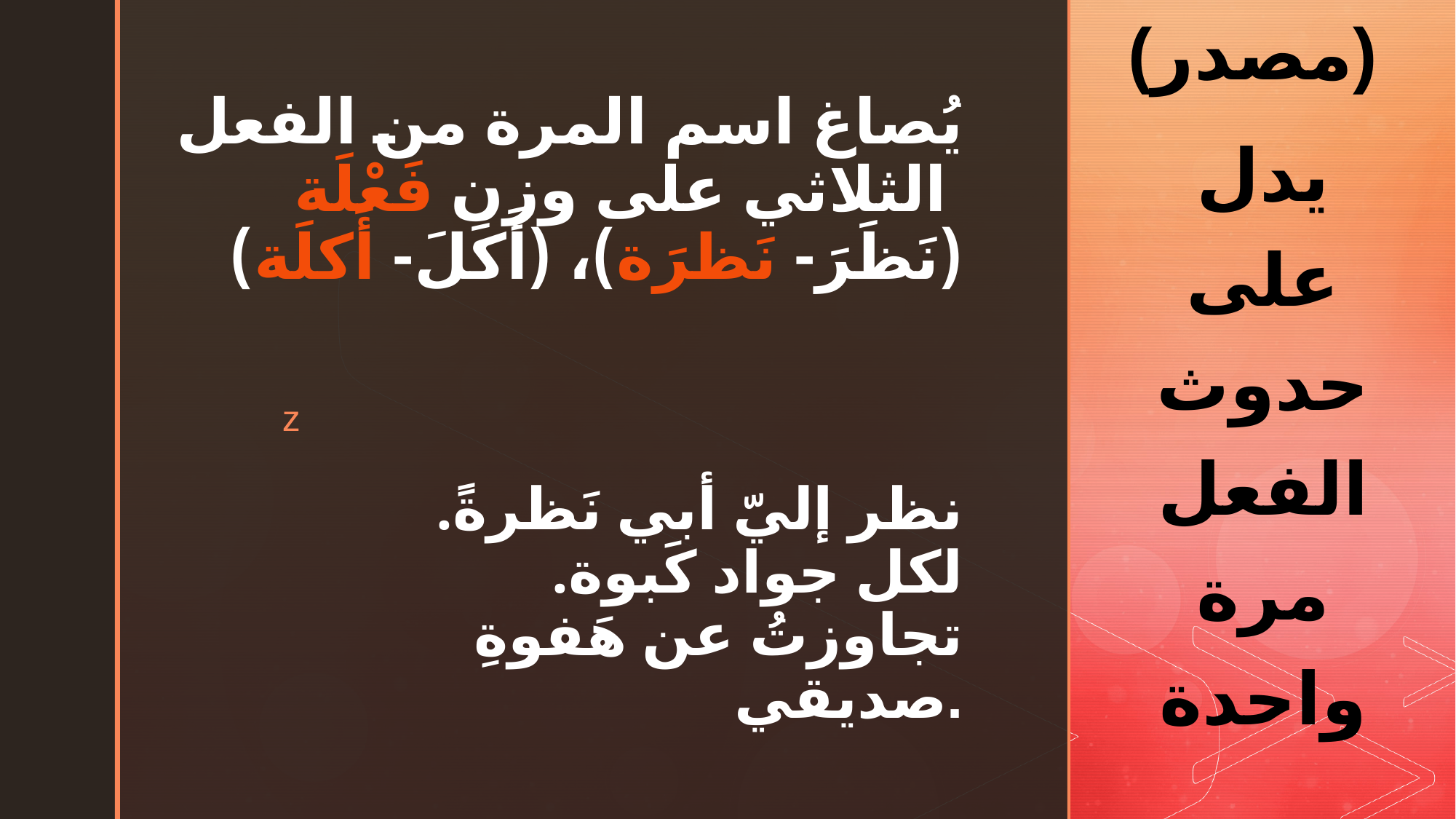

اسم المرة : اسم مشتق
(مصدر)
يدل على حدوث الفعل مرة واحدة
يُصاغ اسم المرة من الفعل الثلاثي على وزن فَعْلَة
(نَظَرَ- نَظرَة)، (أَكَلَ- أَكلَة)

# نظر إليّ أبي نَظرةً. لكل جواد كَبوة. تجاوزتُ عن هَفوةِ صديقي.